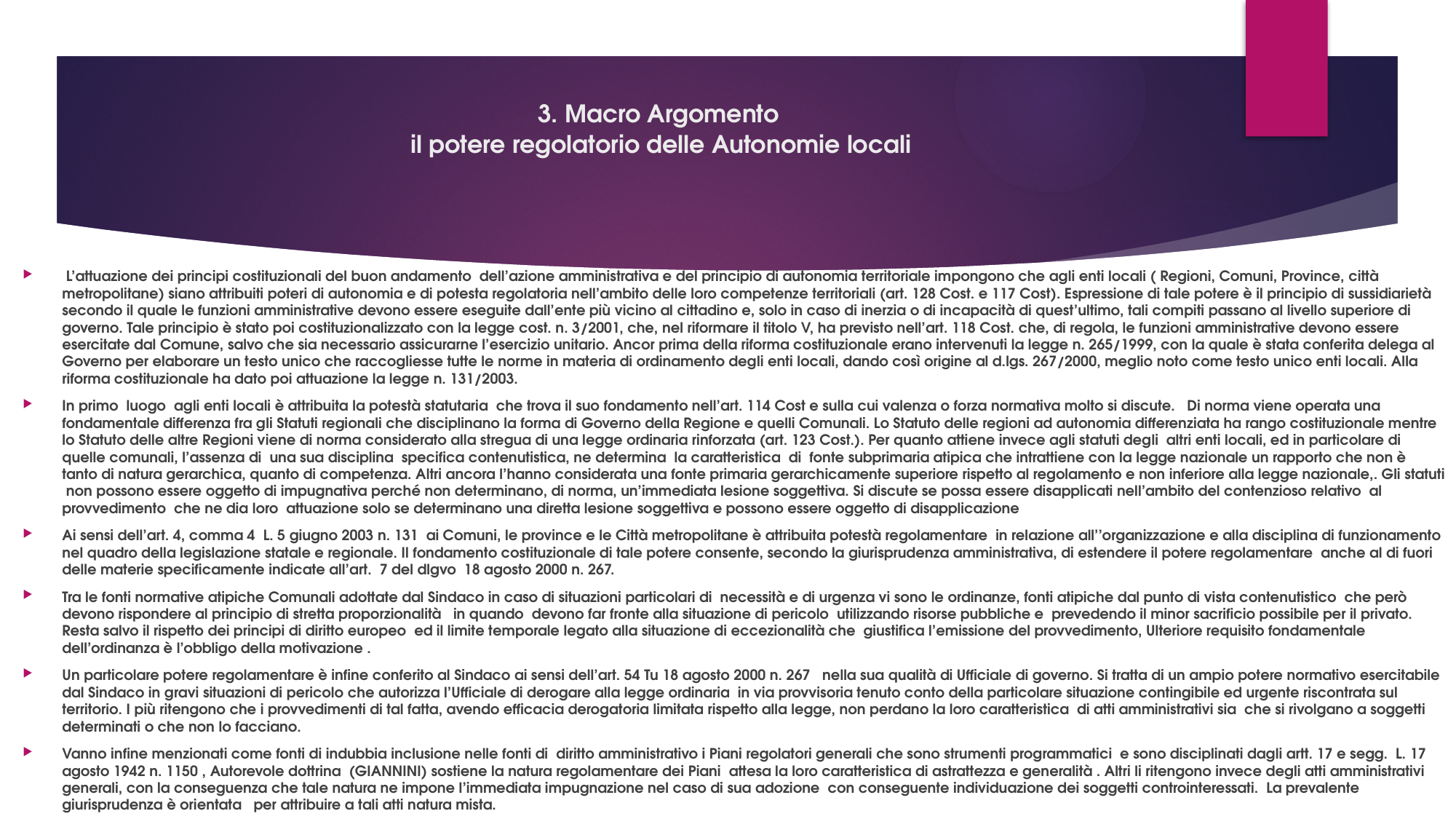

# 3. Macro Argomento il potere regolatorio delle Autonomie locali

 L’attuazione dei principi costituzionali del buon andamento  dell’azione amministrativa e del principio di autonomia territoriale impongono che agli enti locali ( Regioni, Comuni, Province, città metropolitane) siano attribuiti poteri di autonomia e di potesta regolatoria nell’ambito delle loro competenze territoriali (art. 128 Cost. e 117 Cost). Espressione di tale potere è il principio di sussidiarietà secondo il quale le funzioni amministrative devono essere eseguite dall’ente più vicino al cittadino e, solo in caso di inerzia o di incapacità di quest’ultimo, tali compiti passano al livello superiore di governo. Tale principio è stato poi costituzionalizzato con la legge cost. n. 3/2001, che, nel riformare il titolo V, ha previsto nell’art. 118 Cost. che, di regola, le funzioni amministrative devono essere esercitate dal Comune, salvo che sia necessario assicurarne l’esercizio unitario. Ancor prima della riforma costituzionale erano intervenuti la legge n. 265/1999, con la quale è stata conferita delega al Governo per elaborare un testo unico che raccogliesse tutte le norme in materia di ordinamento degli enti locali, dando così origine al d.lgs. 267/2000, meglio noto come testo unico enti locali. Alla riforma costituzionale ha dato poi attuazione la legge n. 131/2003.
In primo  luogo  agli enti locali è attribuita la potestà statutaria  che trova il suo fondamento nell’art. 114 Cost e sulla cui valenza o forza normativa molto si discute.   Di norma viene operata una fondamentale differenza fra gli Statuti regionali che disciplinano la forma di Governo della Regione e quelli Comunali. Lo Statuto delle regioni ad autonomia differenziata ha rango costituzionale mentre  lo Statuto delle altre Regioni viene di norma considerato alla stregua di una legge ordinaria rinforzata (art. 123 Cost.). Per quanto attiene invece agli statuti degli  altri enti locali, ed in particolare di quelle comunali, l’assenza di  una sua disciplina  specifica contenutistica, ne determina  la caratteristica  di  fonte subprimaria atipica che intrattiene con la legge nazionale un rapporto che non è tanto di natura gerarchica, quanto di competenza. Altri ancora l’hanno considerata una fonte primaria gerarchicamente superiore rispetto al regolamento e non inferiore alla legge nazionale,. Gli statuti  non possono essere oggetto di impugnativa perché non determinano, di norma, un’immediata lesione soggettiva. Si discute se possa essere disapplicati nell’ambito del contenzioso relativo  al provvedimento  che ne dia loro  attuazione solo se determinano una diretta lesione soggettiva e possono essere oggetto di disapplicazione
Ai sensi dell’art. 4, comma 4  L. 5 giugno 2003 n. 131  ai Comuni, le province e le Città metropolitane è attribuita potestà regolamentare  in relazione all’’organizzazione e alla disciplina di funzionamento nel quadro della legislazione statale e regionale. Il fondamento costituzionale di tale potere consente, secondo la giurisprudenza amministrativa, di estendere il potere regolamentare  anche al di fuori delle materie specificamente indicate all’art.  7 del dlgvo  18 agosto 2000 n. 267.
Tra le fonti normative atipiche Comunali adottate dal Sindaco in caso di situazioni particolari di  necessità e di urgenza vi sono le ordinanze, fonti atipiche dal punto di vista contenutistico  che però devono rispondere al principio di stretta proporzionalità   in quando  devono far fronte alla situazione di pericolo  utilizzando risorse pubbliche e  prevedendo il minor sacrificio possibile per il privato. Resta salvo il rispetto dei principi di diritto europeo  ed il limite temporale legato alla situazione di eccezionalità che  giustifica l’emissione del provvedimento, Ulteriore requisito fondamentale dell’ordinanza è l’obbligo della motivazione .
Un particolare potere regolamentare è infine conferito al Sindaco ai sensi dell’art. 54 Tu 18 agosto 2000 n. 267   nella sua qualità di Ufficiale di governo. Si tratta di un ampio potere normativo esercitabile dal Sindaco in gravi situazioni di pericolo che autorizza l’Ufficiale di derogare alla legge ordinaria  in via provvisoria tenuto conto della particolare situazione contingibile ed urgente riscontrata sul territorio. I più ritengono che i provvedimenti di tal fatta, avendo efficacia derogatoria limitata rispetto alla legge, non perdano la loro caratteristica  di atti amministrativi sia  che si rivolgano a soggetti determinati o che non lo facciano.
Vanno infine menzionati come fonti di indubbia inclusione nelle fonti di  diritto amministrativo i Piani regolatori generali che sono strumenti programmatici  e sono disciplinati dagli artt. 17 e segg.  L. 17 agosto 1942 n. 1150 , Autorevole dottrina  (GIANNINI) sostiene la natura regolamentare dei Piani  attesa la loro caratteristica di astrattezza e generalità . Altri li ritengono invece degli atti amministrativi generali, con la conseguenza che tale natura ne impone l’immediata impugnazione nel caso di sua adozione  con conseguente individuazione dei soggetti controinteressati.  La prevalente giurisprudenza è orientata   per attribuire a tali atti natura mista.